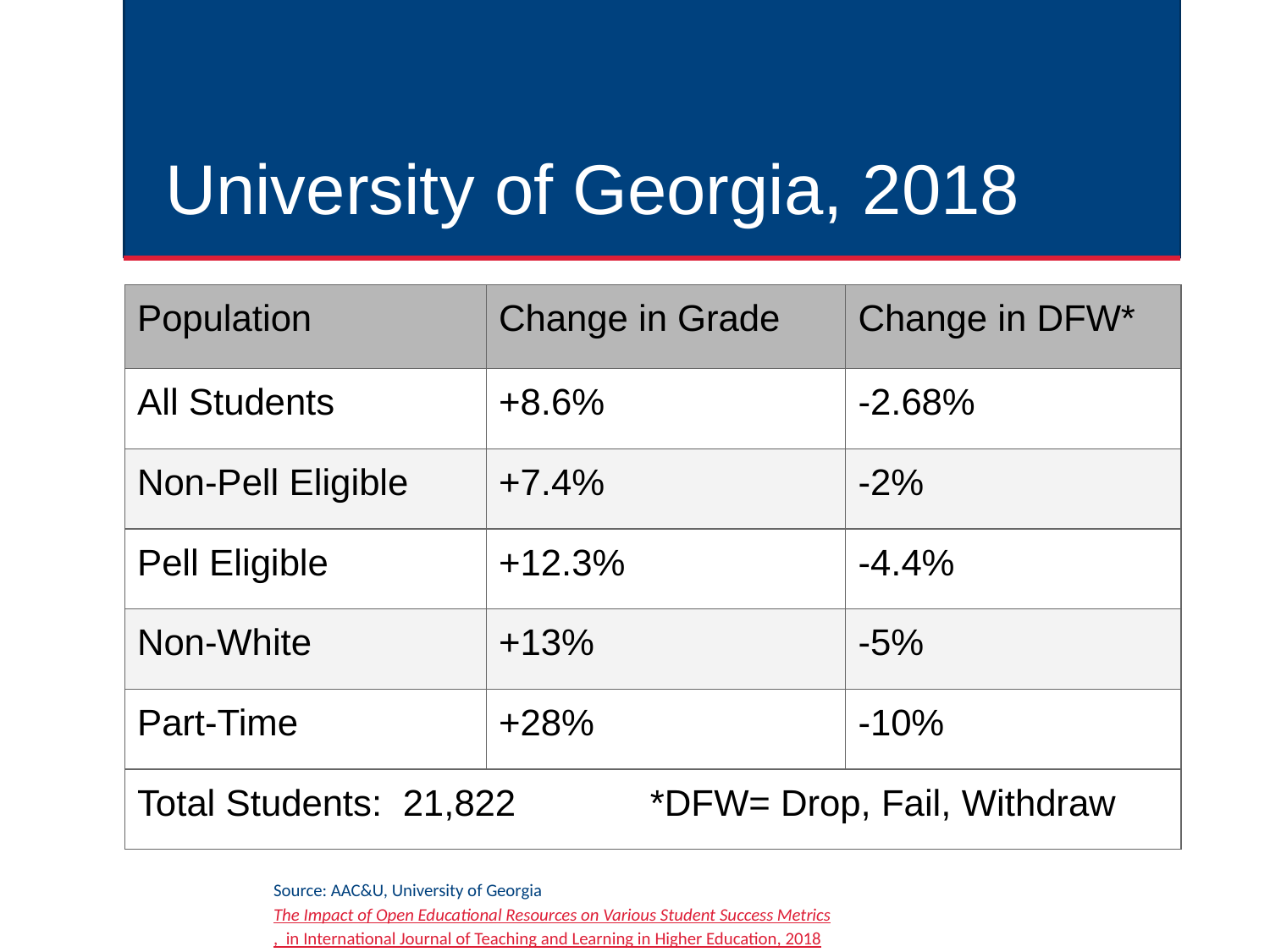

# University of Georgia, 2018
| Population | Change in Grade | Change in DFW\* |
| --- | --- | --- |
| All Students | +8.6% | -2.68% |
| Non-Pell Eligible | +7.4% | -2% |
| Pell Eligible | +12.3% | -4.4% |
| Non-White | +13% | -5% |
| Part-Time | +28% | -10% |
| Total Students: 21,822 \*DFW= Drop, Fail, Withdraw |  |  |
Source: AAC&U, University of Georgia The Impact of Open Educational Resources on Various Student Success Metrics,  in International Journal of Teaching and Learning in Higher Education, 2018